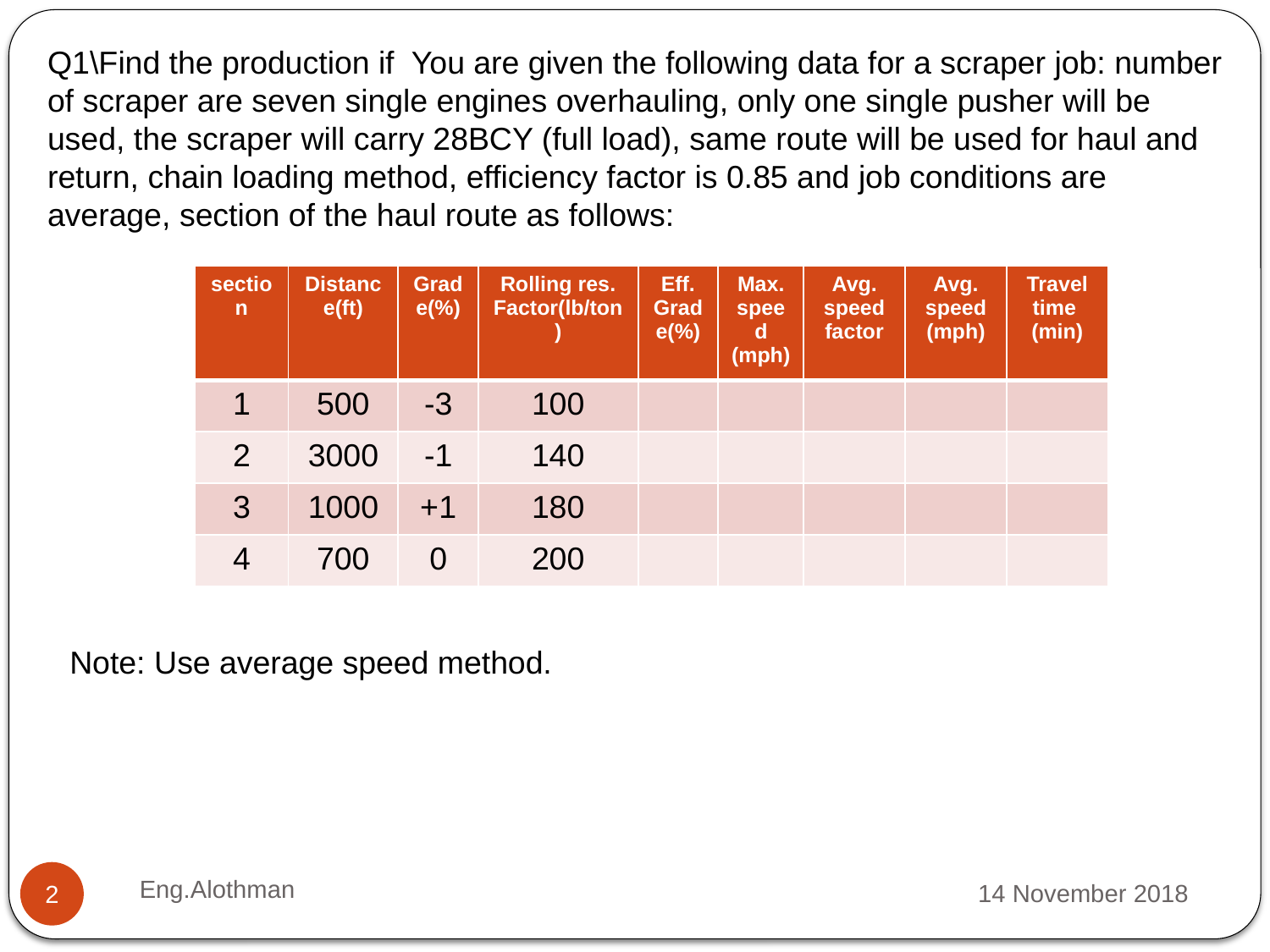

Q1\Find the production if  You are given the following data for a scraper job: number of scraper are seven single engines overhauling, only one single pusher will be used, the scraper will carry 28BCY (full load), same route will be used for haul and return, chain loading method, efficiency factor is 0.85 and job conditions are average, section of the haul route as follows:
| section | Distance(ft) | Grade(%) | Rolling res. Factor(lb/ton) | Eff. Grade(%) | Max. speed (mph) | Avg. speed factor | Avg. speed (mph) | Travel time (min) |
| --- | --- | --- | --- | --- | --- | --- | --- | --- |
| 1 | 500 | -3 | 100 |  |  |  |  |  |
| 2 | 3000 | -1 | 140 |  |  |  |  |  |
| 3 | 1000 | +1 | 180 |  |  |  |  |  |
| 4 | 700 | 0 | 200 |  |  |  |  |  |
Note: Use average speed method.
Eng.Alothman
14 November 2018
2